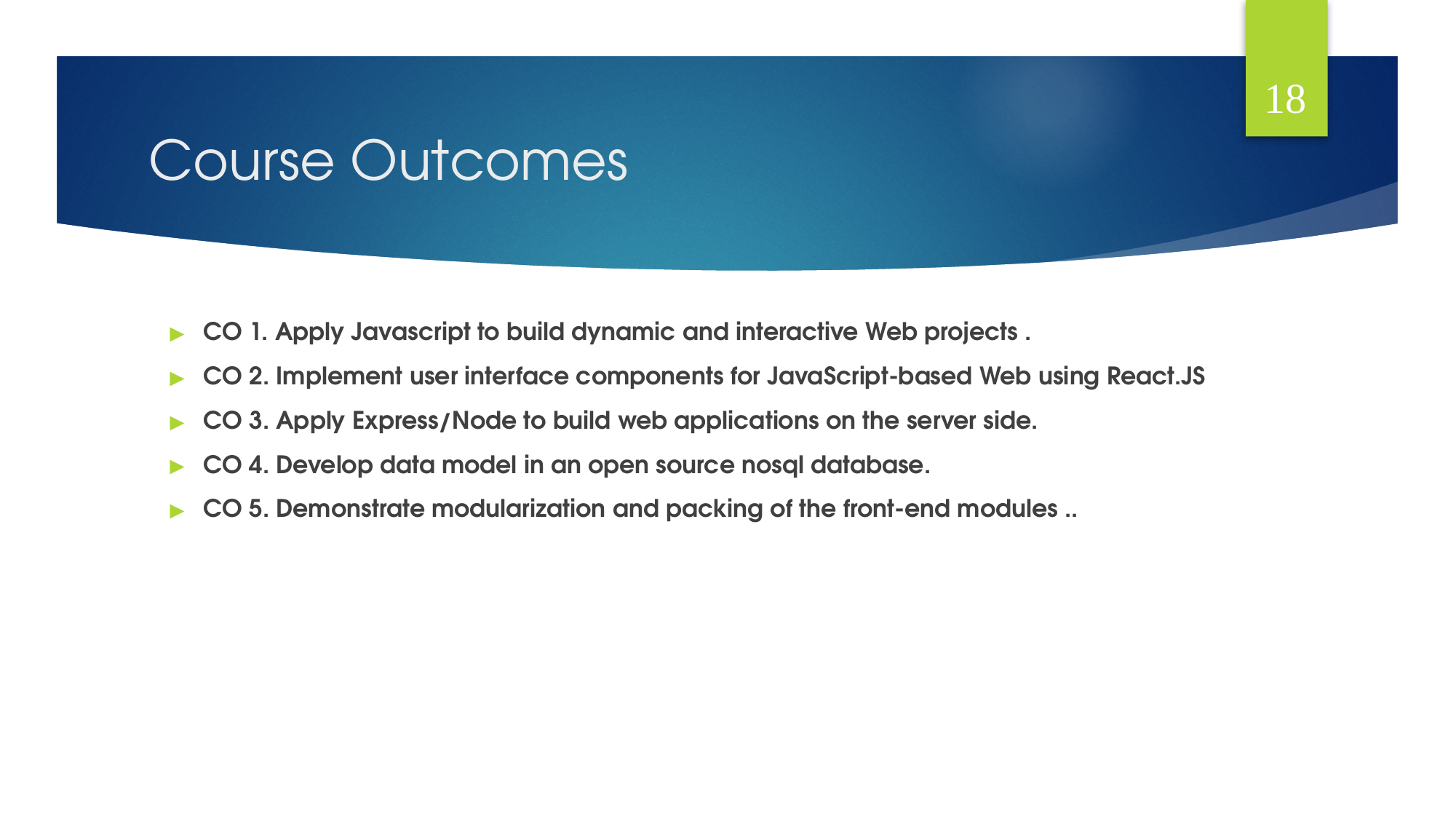

18
# Course Outcomes
CO 1. Apply Javascript to build dynamic and interactive Web projects .
CO 2. Implement user interface components for JavaScript-based Web using React.JS
CO 3. Apply Express/Node to build web applications on the server side.
CO 4. Develop data model in an open source nosql database.
CO 5. Demonstrate modularization and packing of the front-end modules ..